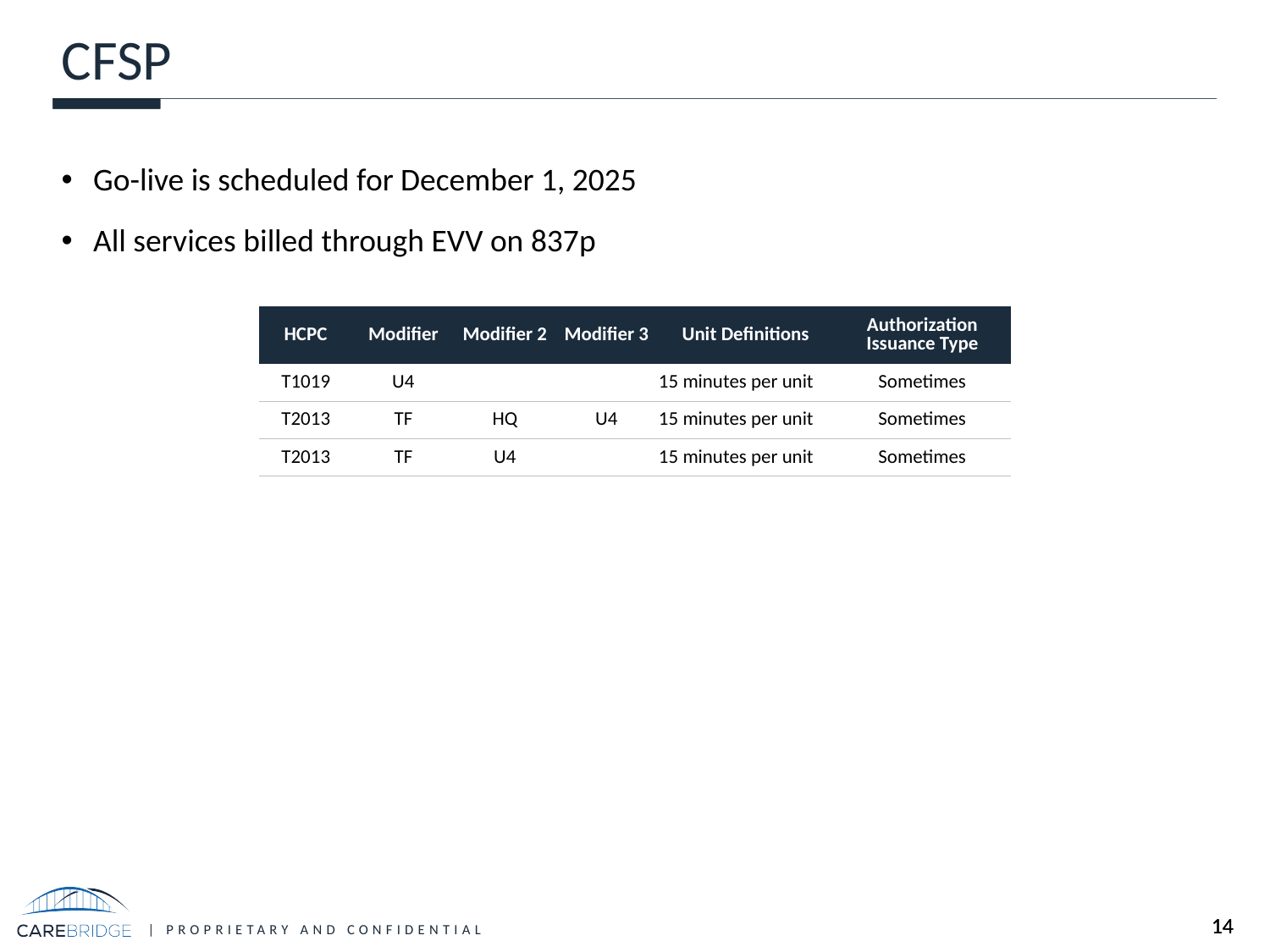

# CFSP
Go-live is scheduled for December 1, 2025
All services billed through EVV on 837p
| HCPC | Modifier | Modifier 2 | Modifier 3 | Unit Definitions | Authorization Issuance Type |
| --- | --- | --- | --- | --- | --- |
| T1019 | U4 |  |  | 15 minutes per unit | Sometimes |
| T2013 | TF | HQ | U4 | 15 minutes per unit | Sometimes |
| T2013 | TF | U4 |  | 15 minutes per unit | Sometimes |